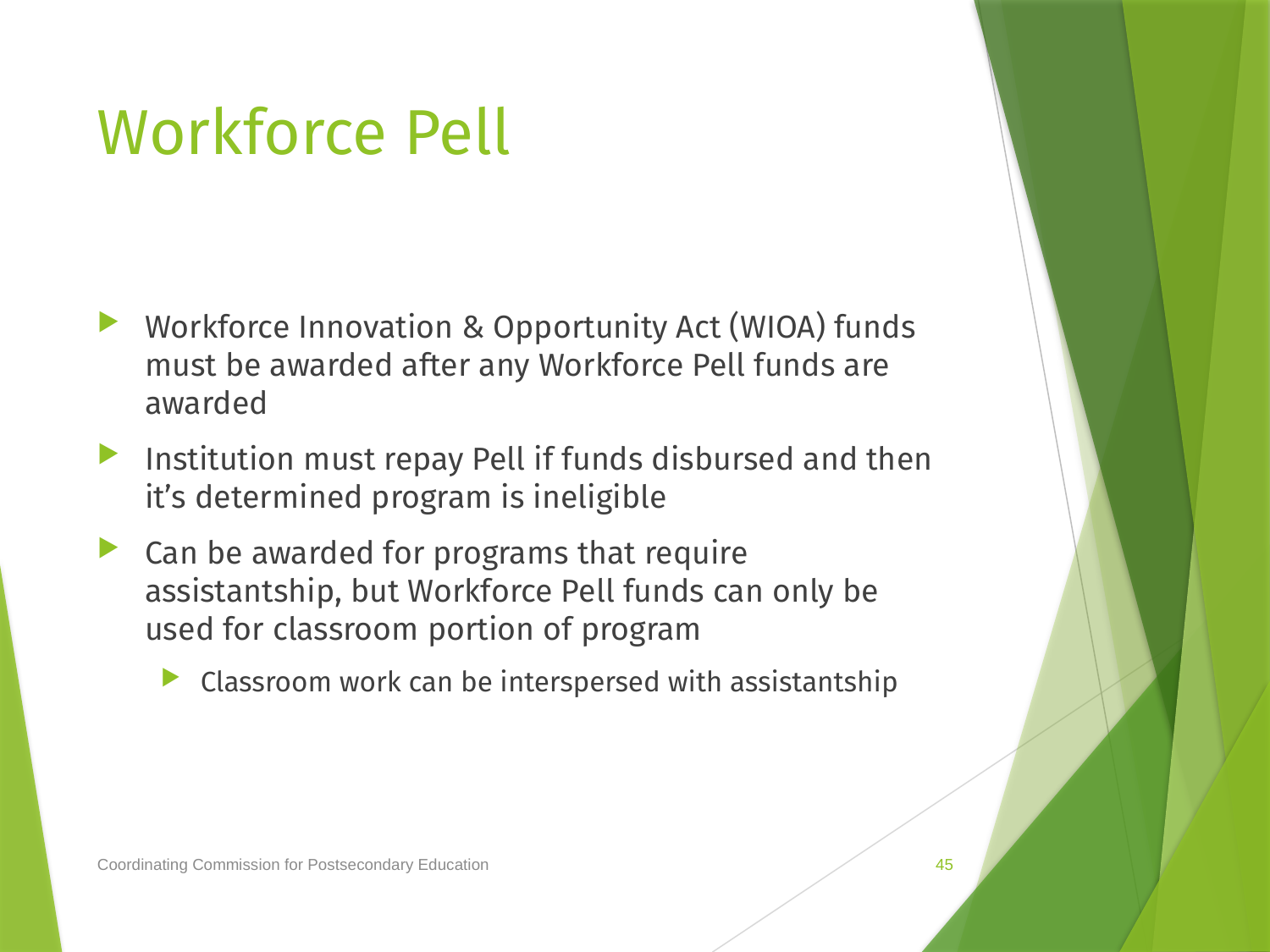

# Workforce Pell
Workforce Innovation & Opportunity Act (WIOA) funds must be awarded after any Workforce Pell funds are awarded
Institution must repay Pell if funds disbursed and then it’s determined program is ineligible
Can be awarded for programs that require assistantship, but Workforce Pell funds can only be used for classroom portion of program
Classroom work can be interspersed with assistantship

Coordinating Commission for Postsecondary Education
45